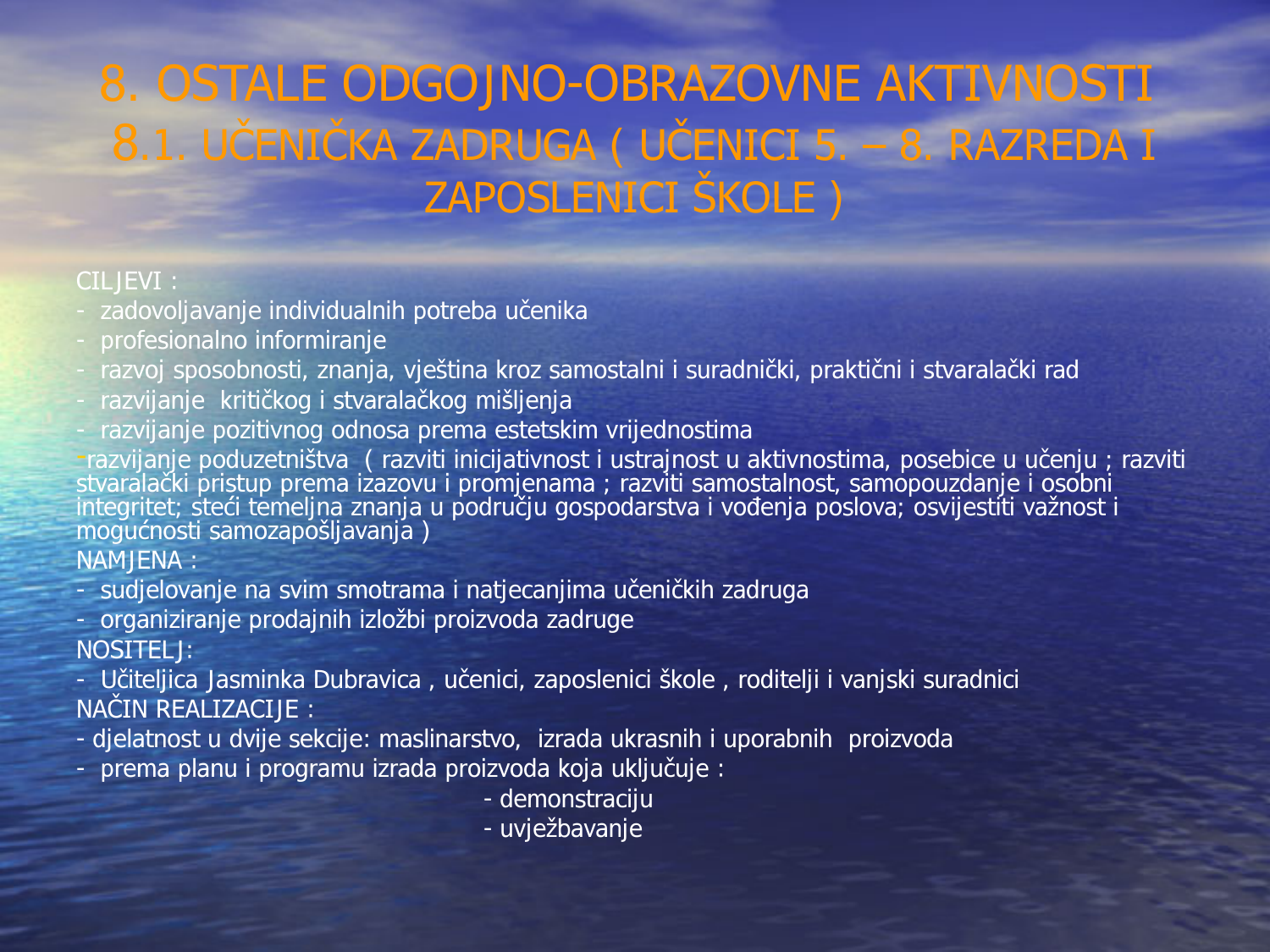

8. OSTALE ODGOJNO-OBRAZOVNE AKTIVNOSTI
8.1. UČENIČKA ZADRUGA ( UČENICI 5. – 8. RAZREDA I ZAPOSLENICI ŠKOLE )
CILJEVI :
-  zadovoljavanje individualnih potreba učenika
-  profesionalno informiranje
-  razvoj sposobnosti, znanja, vještina kroz samostalni i suradnički, praktični i stvaralački rad
-  razvijanje  kritičkog i stvaralačkog mišljenja
-  razvijanje pozitivnog odnosa prema estetskim vrijednostima
razvijanje poduzetništva  ( razviti inicijativnost i ustrajnost u aktivnostima, posebice u učenju ; razviti stvaralački pristup prema izazovu i promjenama ; razviti samostalnost, samopouzdanje i osobni integritet; steći temeljna znanja u području gospodarstva i vođenja poslova; osvijestiti važnost i mogućnosti samozapošljavanja )
NAMJENA :
-  sudjelovanje na svim smotrama i natjecanjima učeničkih zadruga
-  organiziranje prodajnih izložbi proizvoda zadruge
NOSITELJ:
-  Učiteljica Jasminka Dubravica , učenici, zaposlenici škole , roditelji i vanjski suradnici
NAČIN REALIZACIJE :
- djelatnost u dvije sekcije: maslinarstvo,  izrada ukrasnih i uporabnih  proizvoda
-  prema planu i programu izrada proizvoda koja uključuje :
                                                    - demonstraciju
                                                    - uvježbavanje